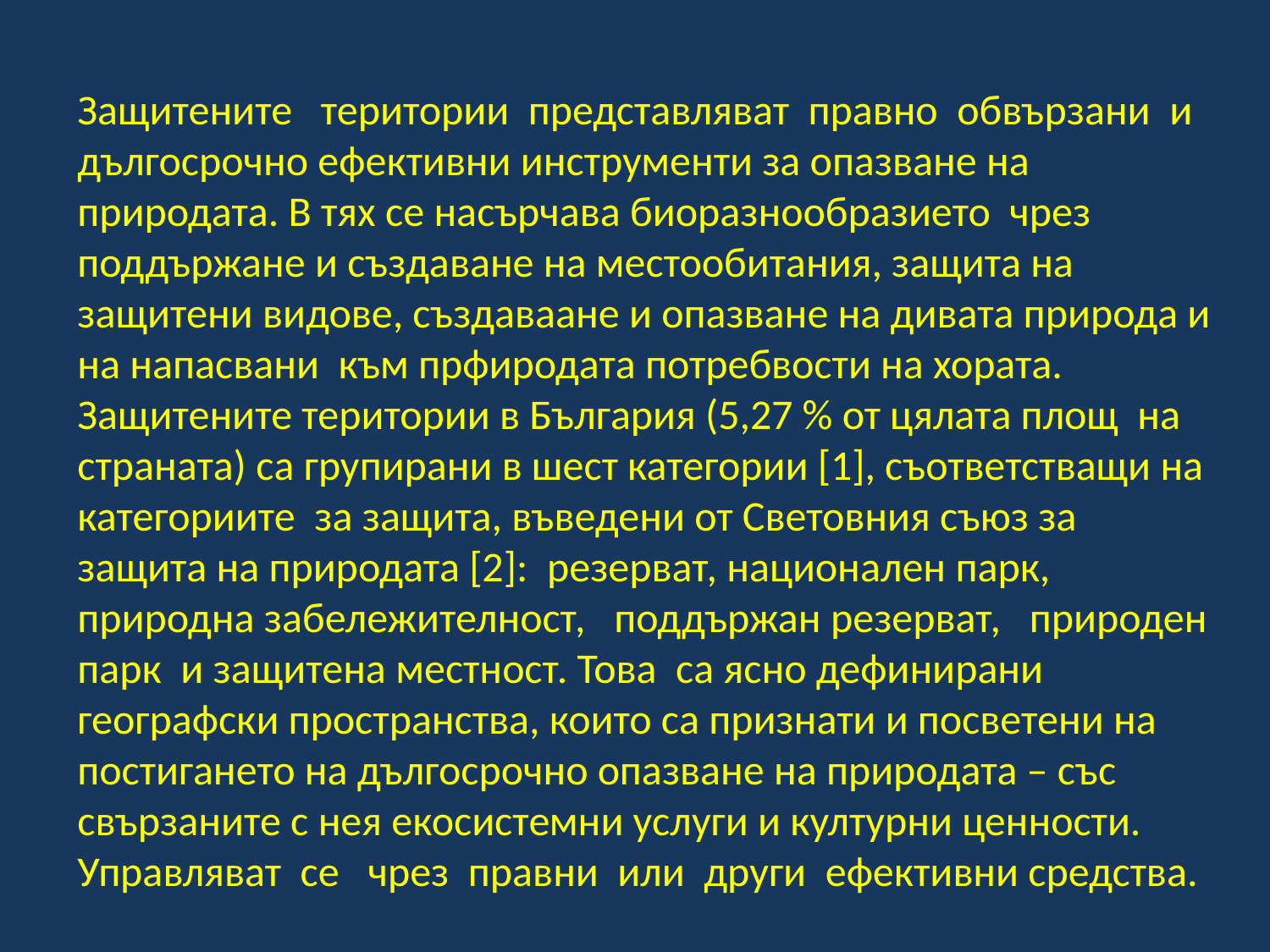

Защитените   територии  представляват  правно  обвързани  и  дългосрочно ефективни инструменти за опазване на природата. В тях се насърчава биоразнообразието  чрез поддържане и създаване на местообитания, защита на защитени видове, създаваане и опазване на дивата природа и на напасвани  към прфиродата потребвости на хората.
Защитените територии в България (5,27 % от цялата площ  на страната) са групирани в шест категории [1], съответстващи на категориите  за защита, въведени от Световния съюз за защита на природата [2]:  резерват, национален парк,    природна забележителност,   поддържан резерват,   природен парк  и защитена местност. Това  са ясно дефинирани  географски пространства, които са признати и посветени на постигането на дългосрочно опазване на природата – със свързаните с нея екосистемни услуги и културни ценности. Управляват  се   чрез  правни  или  други  ефективни средства.